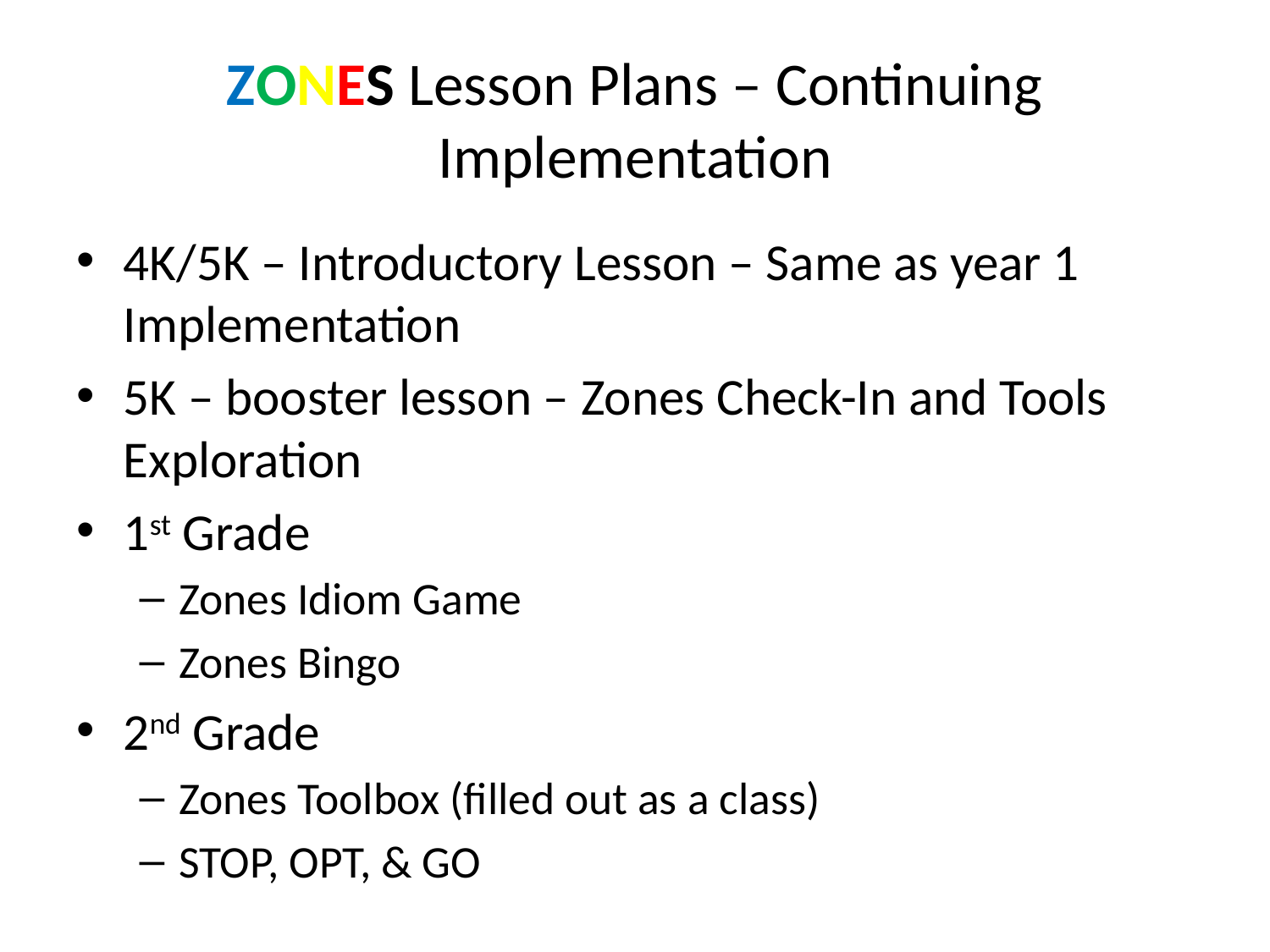

# ZONES Lesson Plans – Continuing Implementation
4K/5K – Introductory Lesson – Same as year 1 Implementation
5K – booster lesson – Zones Check-In and Tools Exploration
1st Grade
Zones Idiom Game
Zones Bingo
2nd Grade
Zones Toolbox (filled out as a class)
STOP, OPT, & GO